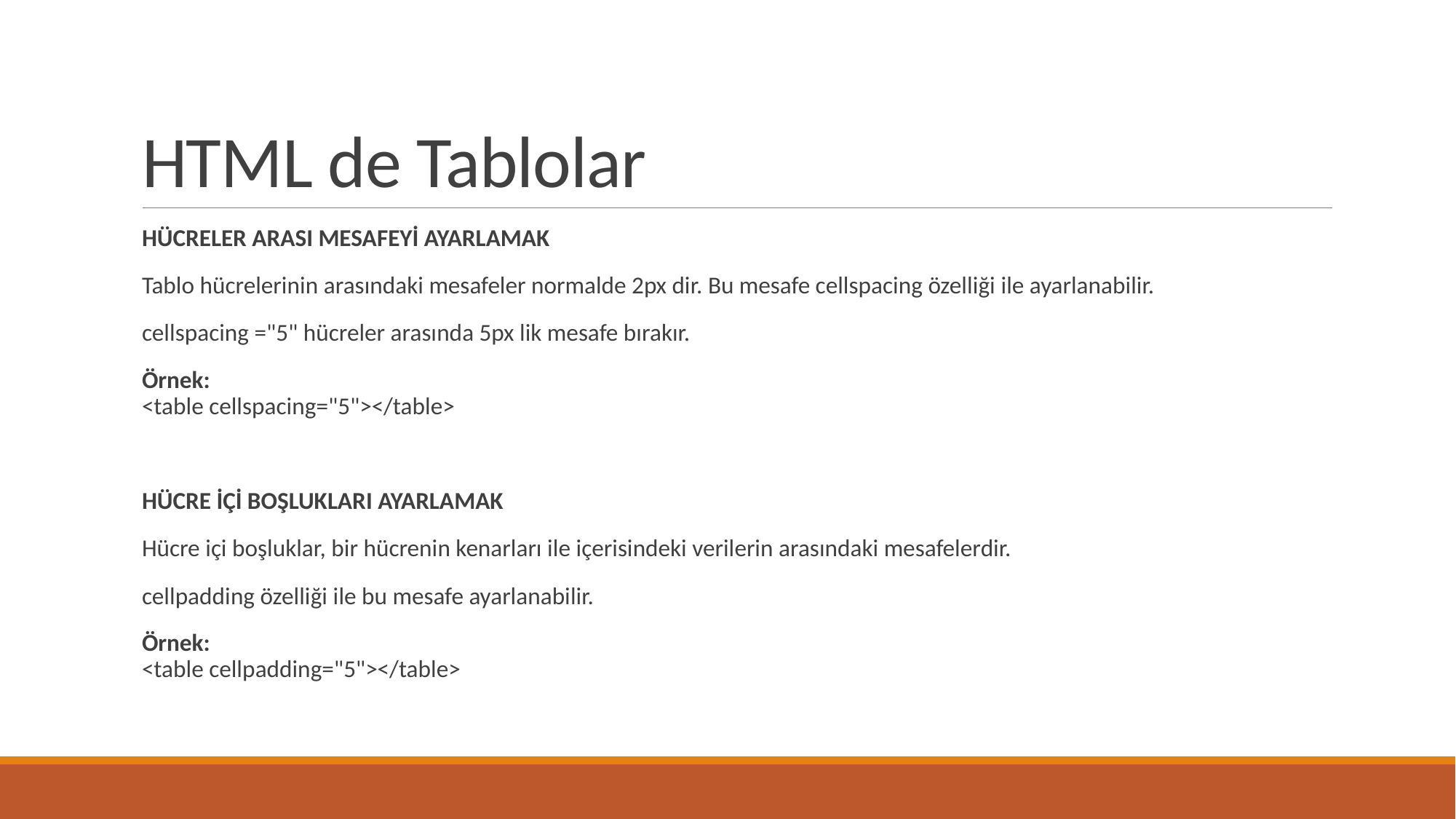

# HTML de Tablolar
HÜCRELER ARASI MESAFEYİ AYARLAMAK
Tablo hücrelerinin arasındaki mesafeler normalde 2px dir. Bu mesafe cellspacing özelliği ile ayarlanabilir.
cellspacing ="5" hücreler arasında 5px lik mesafe bırakır.
Örnek:
<table cellspacing="5"></table>

HÜCRE İÇİ BOŞLUKLARI AYARLAMAK
Hücre içi boşluklar, bir hücrenin kenarları ile içerisindeki verilerin arasındaki mesafelerdir.
cellpadding özelliği ile bu mesafe ayarlanabilir.
Örnek:
<table cellpadding="5"></table>